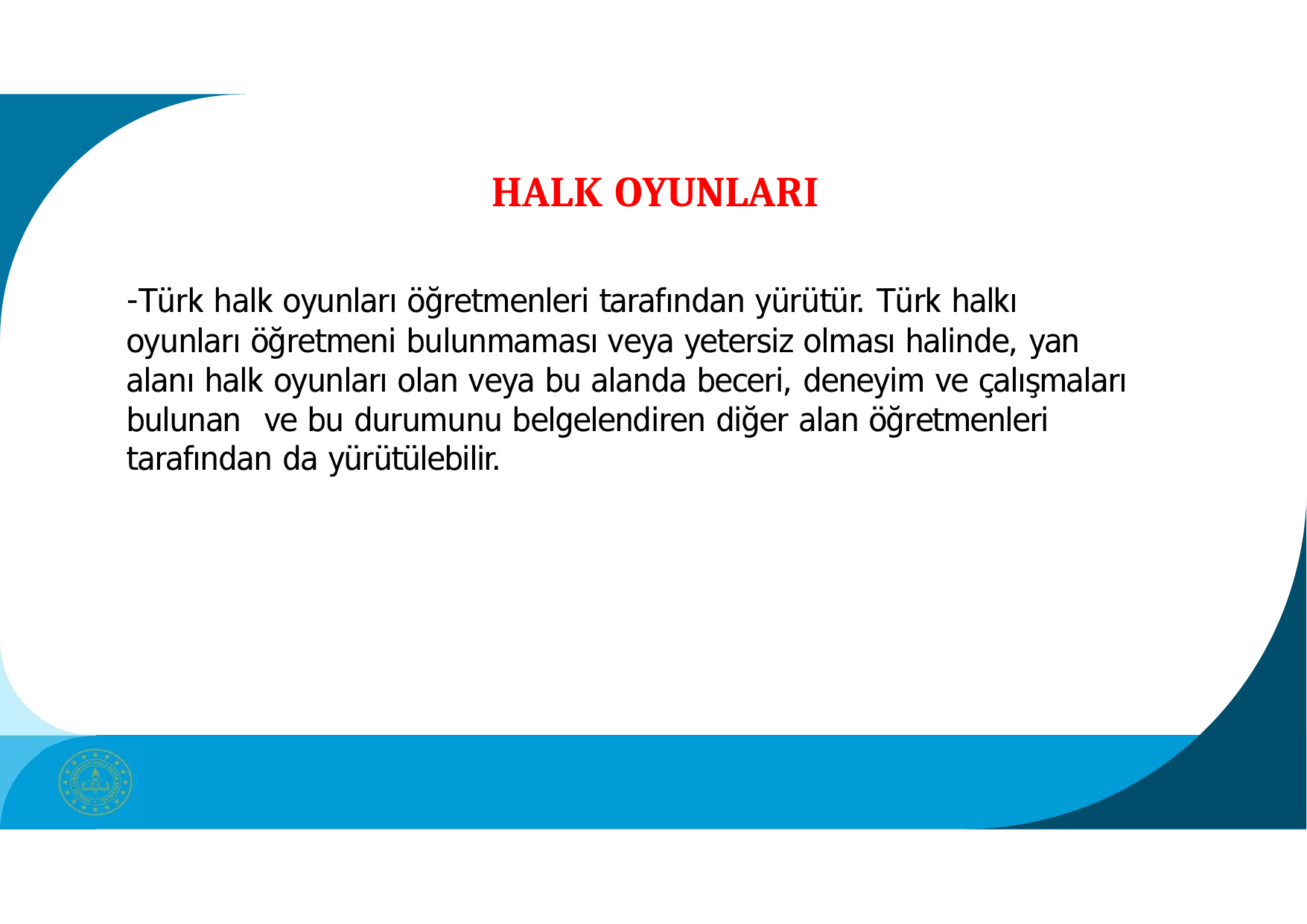

# HALK OYUNLARI
-Türk halk oyunları öğretmenleri tarafından yürütür. Türk halkı
oyunları öğretmeni bulunmaması veya yetersiz olması halinde, yan alanı halk oyunları olan veya bu alanda beceri, deneyim ve çalışmaları
bulunan	ve bu durumunu belgelendiren diğer alan öğretmenleri tarafından da yürütülebilir.